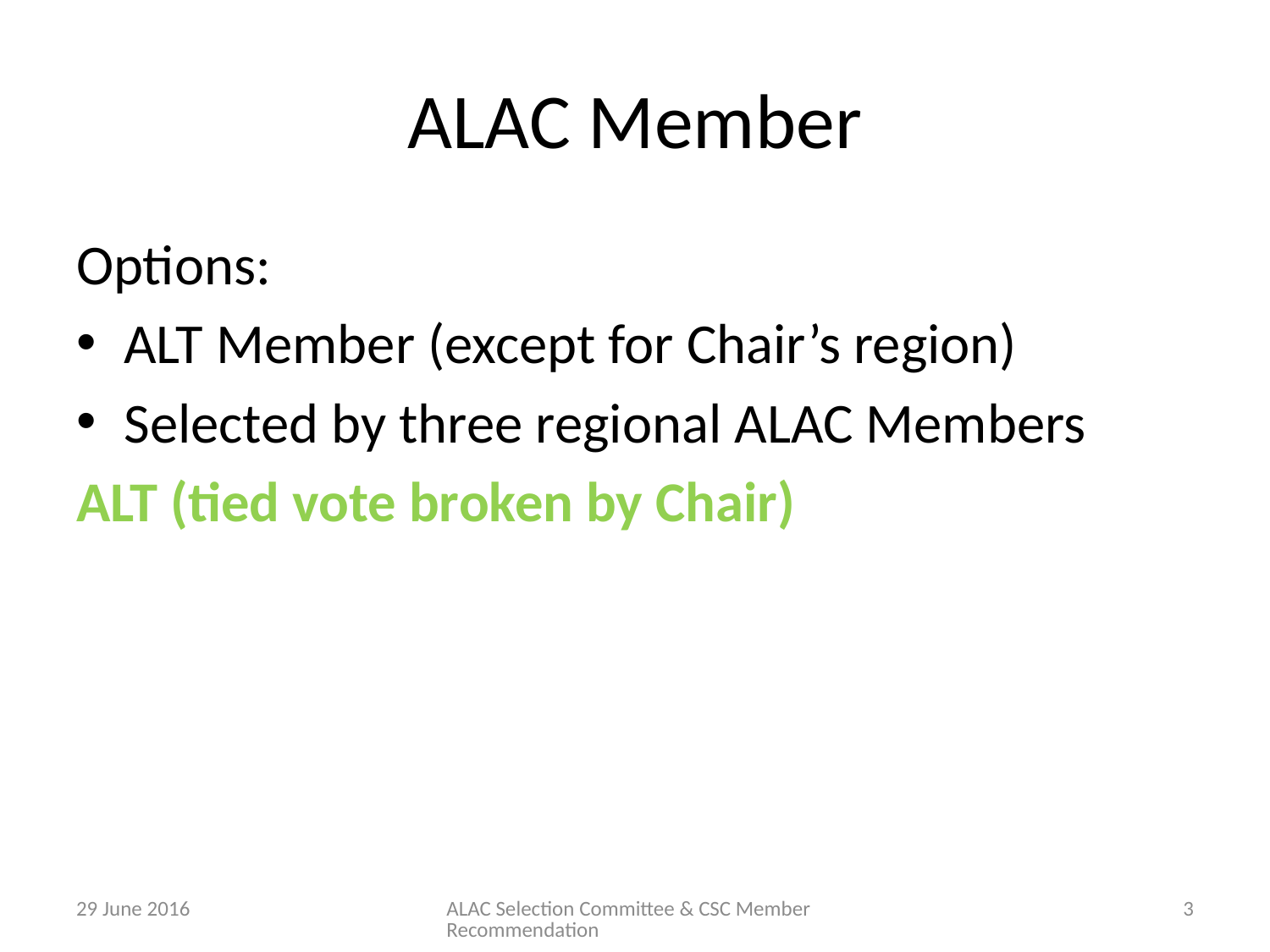

# ALAC Member
Options:
ALT Member (except for Chair’s region)
Selected by three regional ALAC Members
ALT (tied vote broken by Chair)

29 June 2016
ALAC Selection Committee & CSC Member Recommendation
3